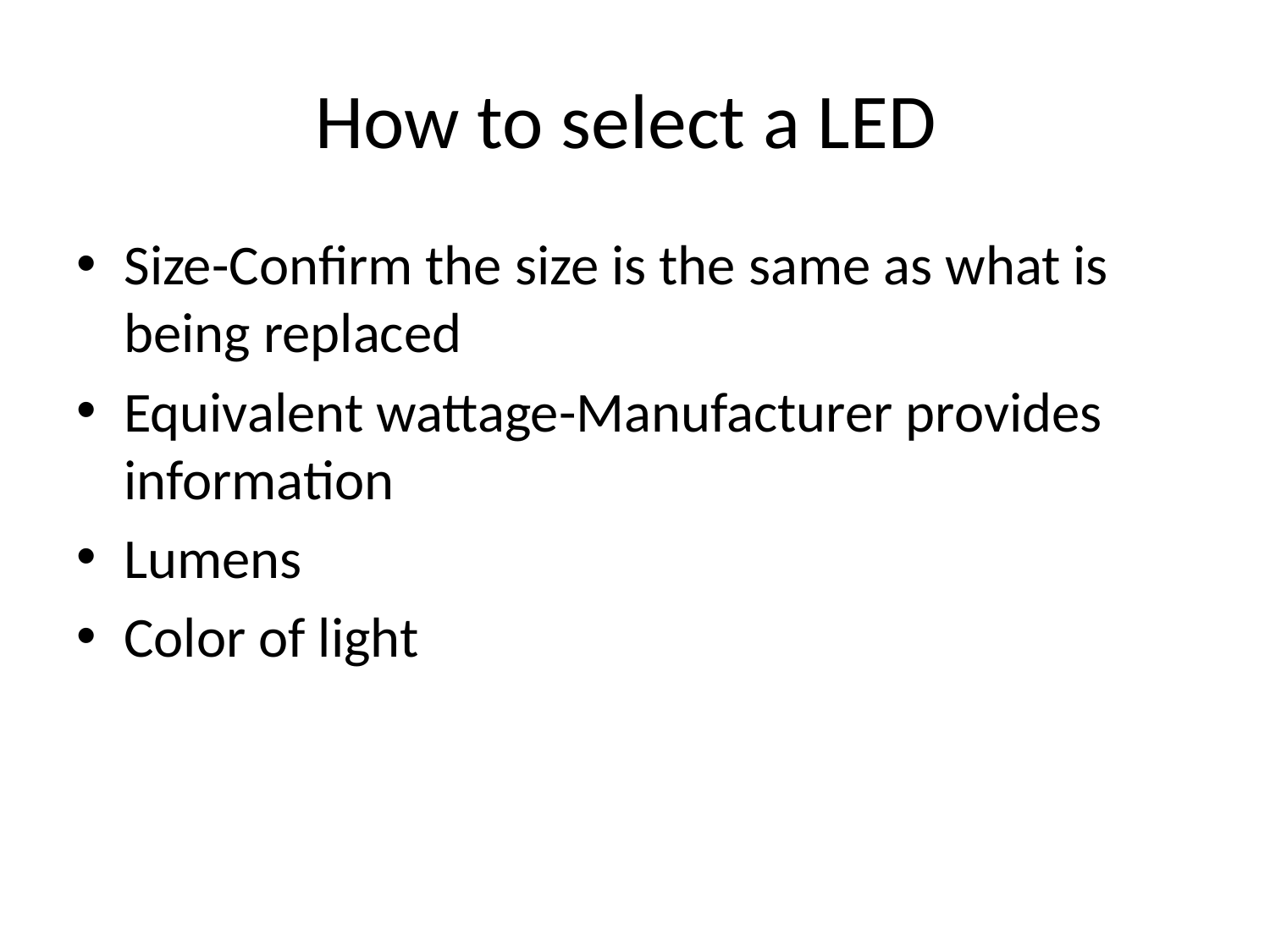

# How to select a LED
Size-Confirm the size is the same as what is being replaced
Equivalent wattage-Manufacturer provides information
Lumens
Color of light